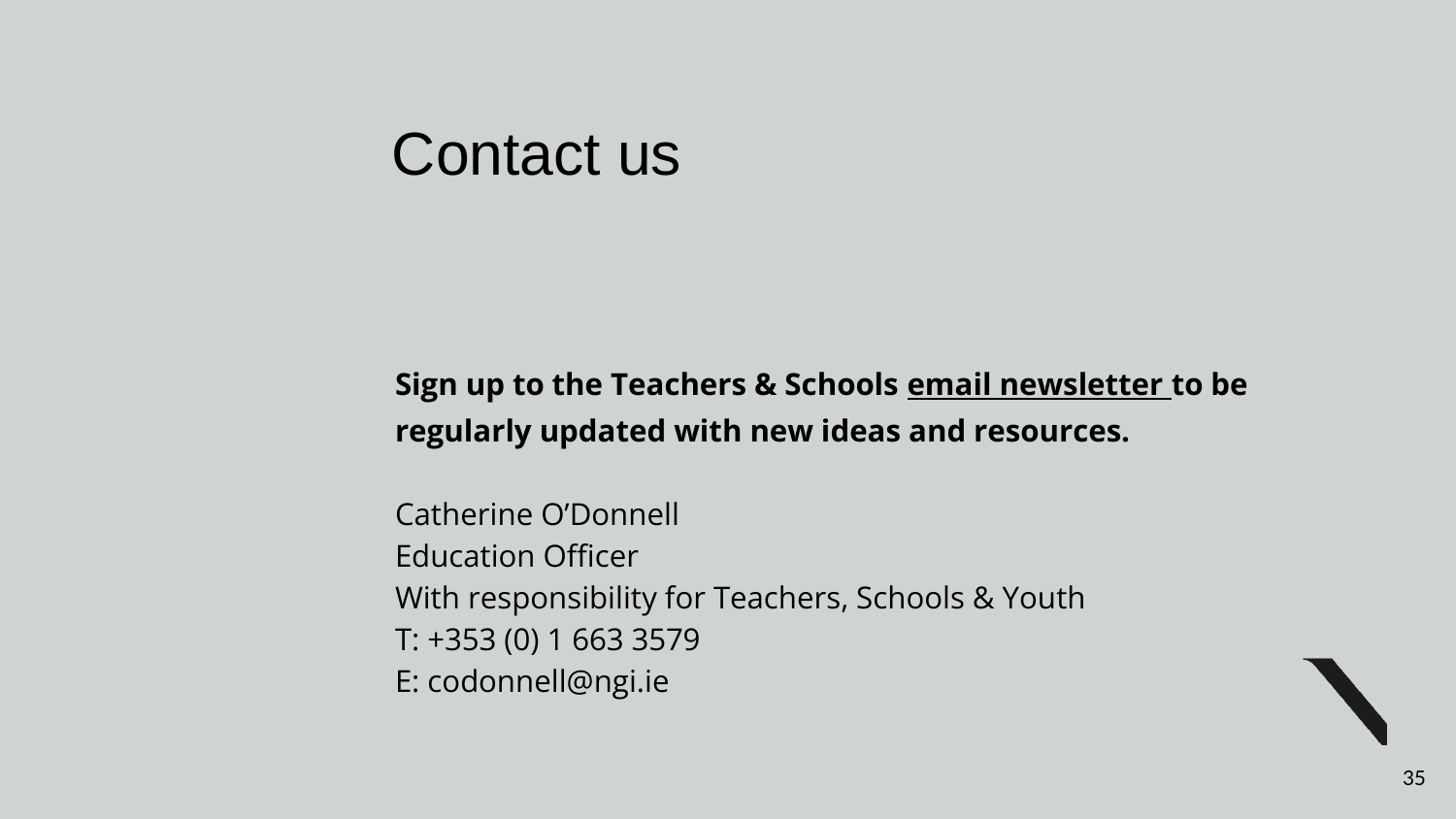

Contact us
Sign up to the Teachers & Schools email newsletter to be regularly updated with new ideas and resources.

Catherine O’Donnell
Education Officer
With responsibility for Teachers, Schools & Youth
T: +353 (0) 1 663 3579
E: codonnell@ngi.ie
35